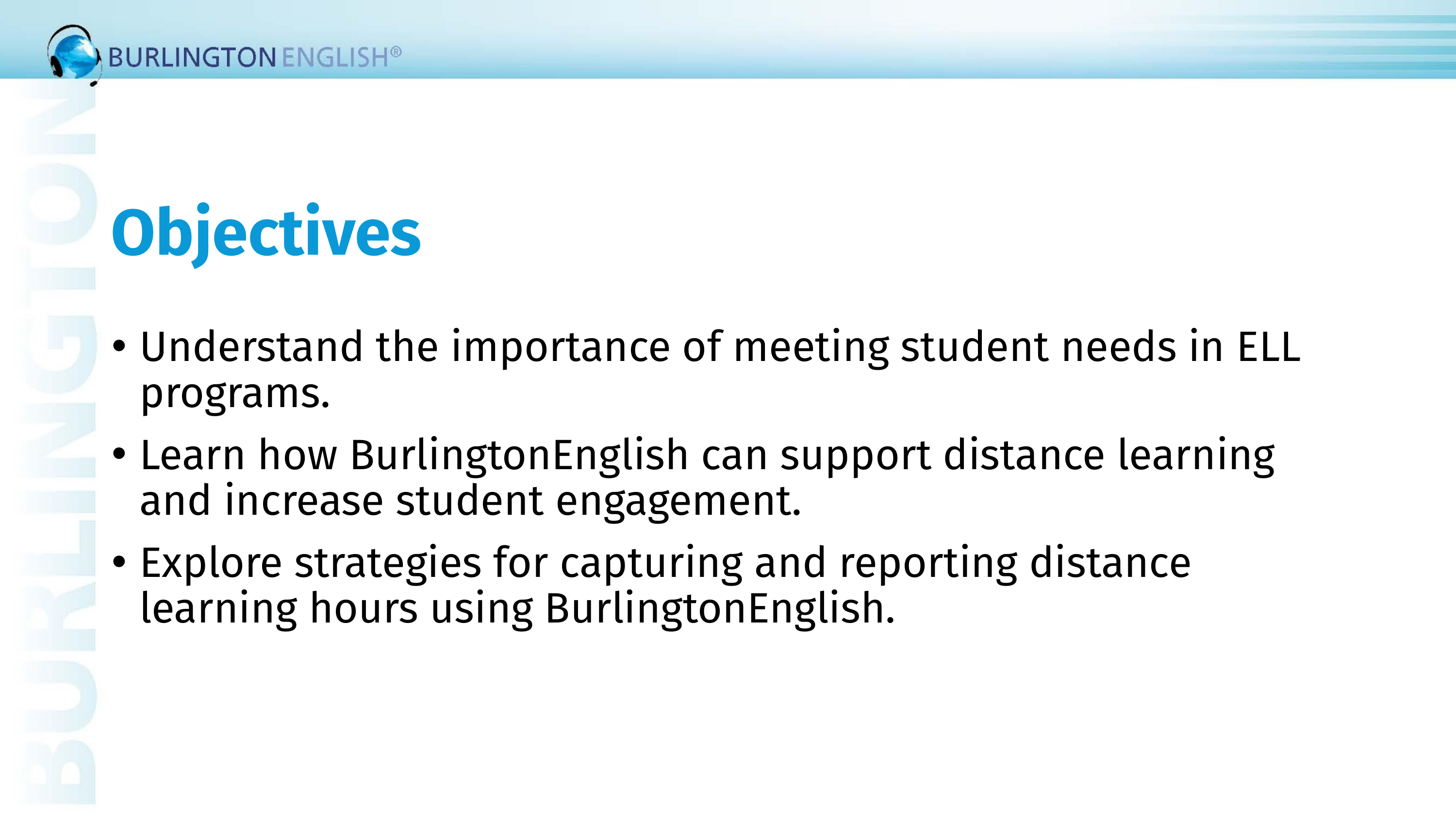

# Objectives
Understand the importance of meeting student needs in ELL programs.
Learn how BurlingtonEnglish can support distance learning and increase student engagement.
Explore strategies for capturing and reporting distance learning hours using BurlingtonEnglish.